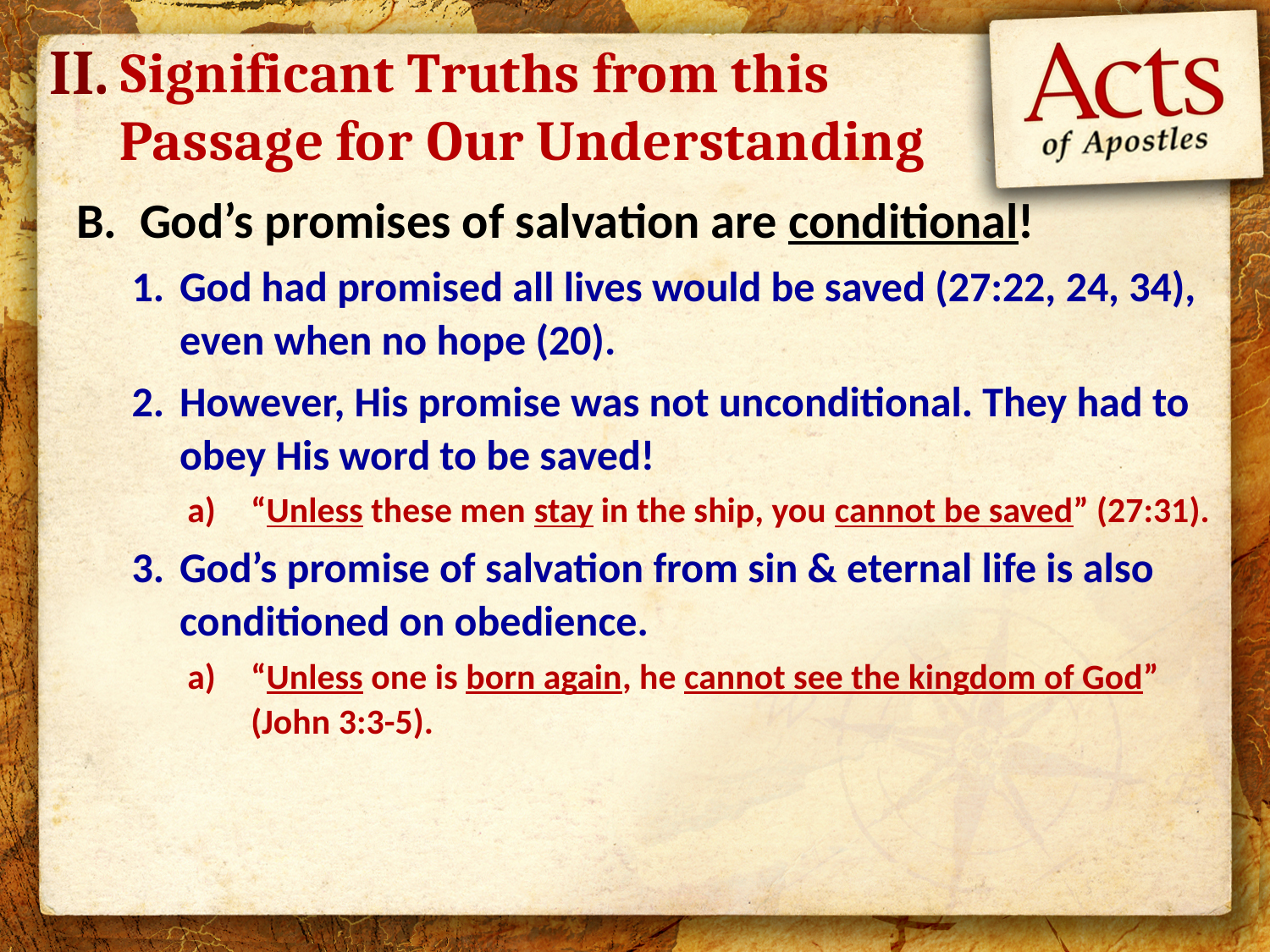

II.
Significant Truths from this Passage for Our Understanding
God’s promises of salvation are conditional!
God had promised all lives would be saved (27:22, 24, 34), even when no hope (20).
However, His promise was not unconditional. They had to obey His word to be saved!
“Unless these men stay in the ship, you cannot be saved” (27:31).
God’s promise of salvation from sin & eternal life is also conditioned on obedience.
“Unless one is born again, he cannot see the kingdom of God” (John 3:3-5).